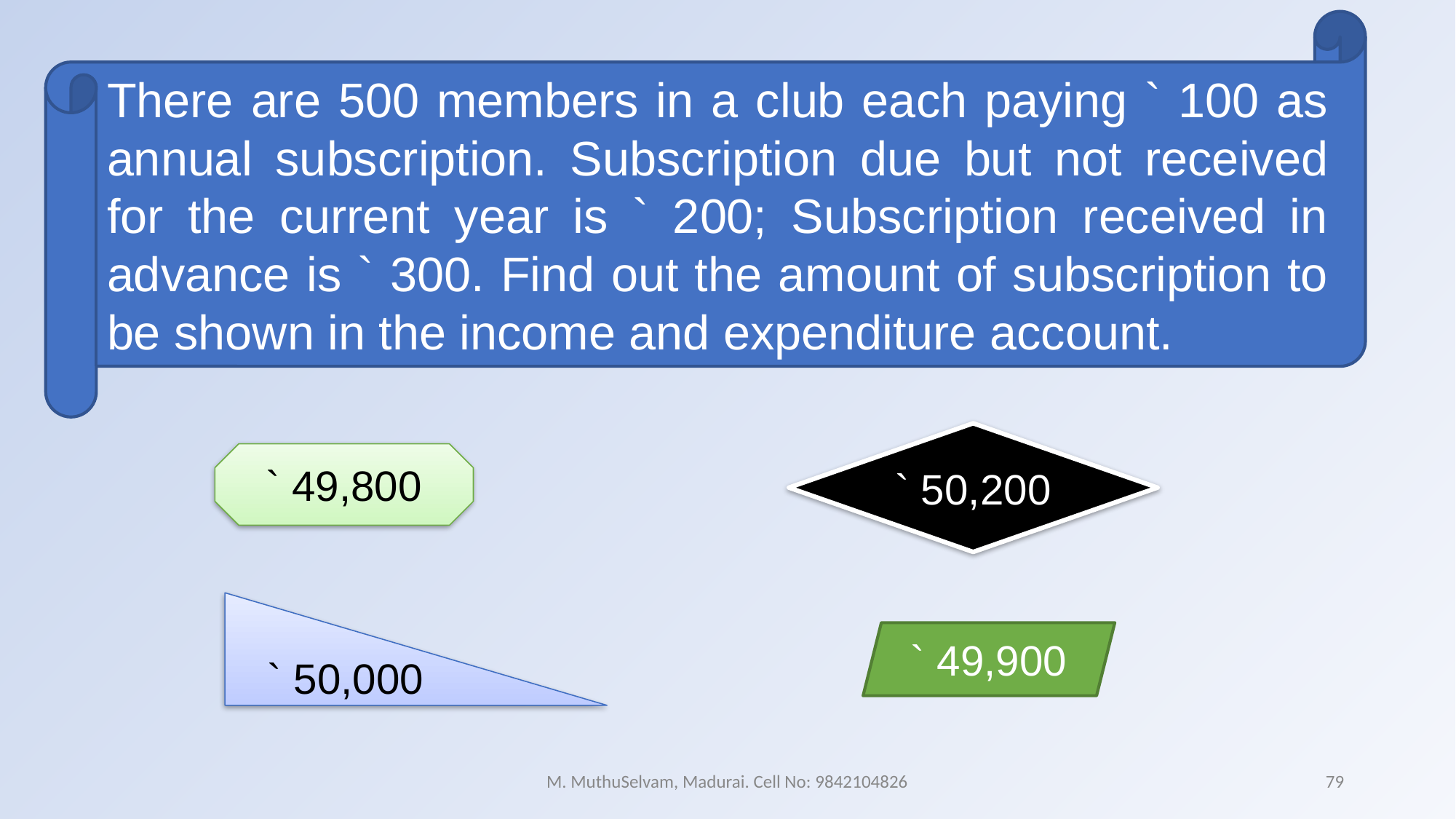

There are 500 members in a club each paying ` 100 as annual subscription. Subscription due but not received for the current year is ` 200; Subscription received in advance is ` 300. Find out the amount of subscription to be shown in the income and expenditure account.
` 50,200
` 49,800
` 50,000
` 49,900
M. MuthuSelvam, Madurai. Cell No: 9842104826
79